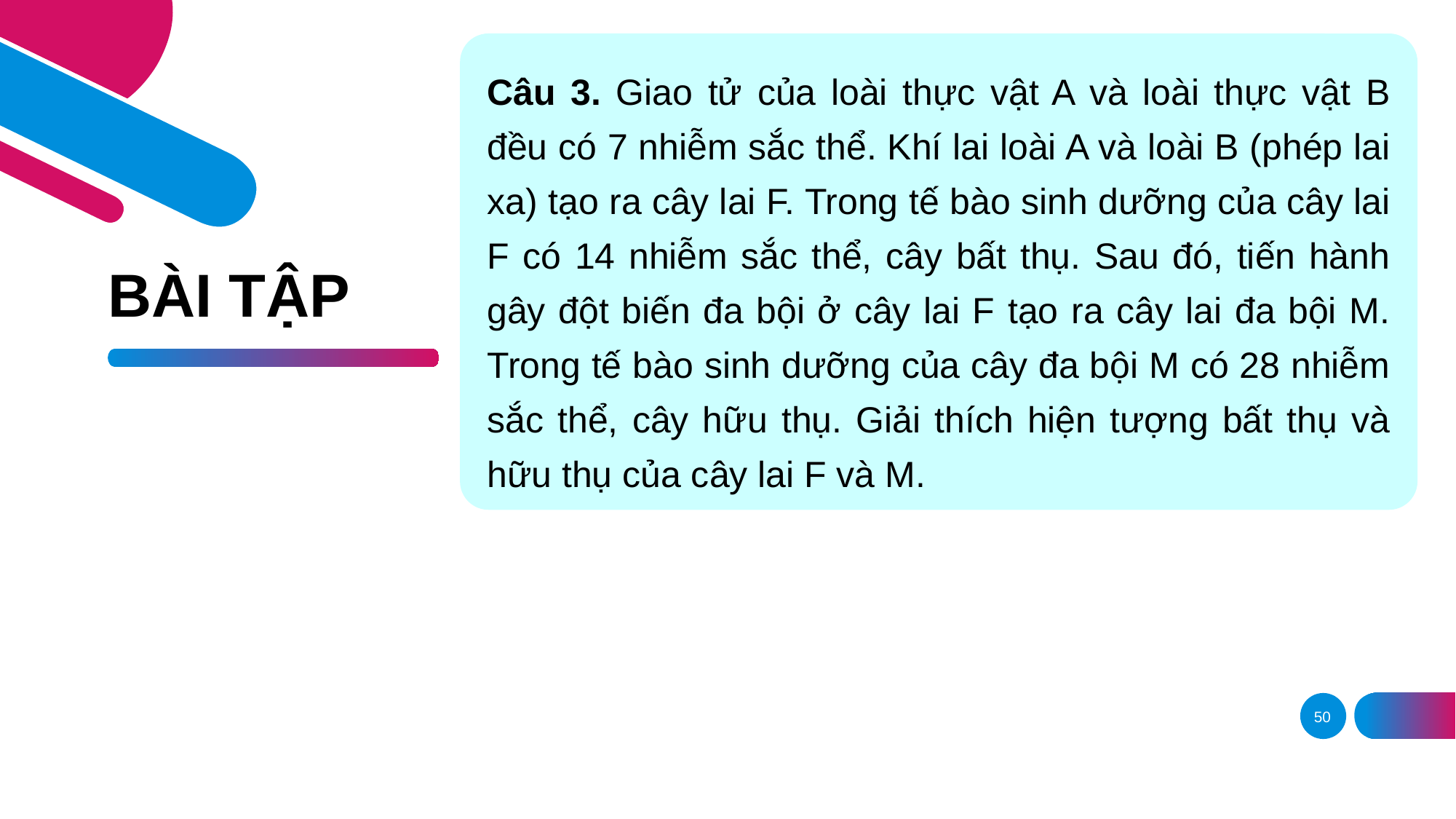

Câu 3. Giao tử của loài thực vật A và loài thực vật B đều có 7 nhiễm sắc thể. Khí lai loài A và loài B (phép lai xa) tạo ra cây lai F. Trong tế bào sinh dưỡng của cây lai F có 14 nhiễm sắc thể, cây bất thụ. Sau đó, tiến hành gây đột biến đa bội ở cây lai F tạo ra cây lai đa bội M. Trong tế bào sinh dưỡng của cây đa bội M có 28 nhiễm sắc thể, cây hữu thụ. Giải thích hiện tượng bất thụ và hữu thụ của cây lai F và M.
# BÀI TẬP
50